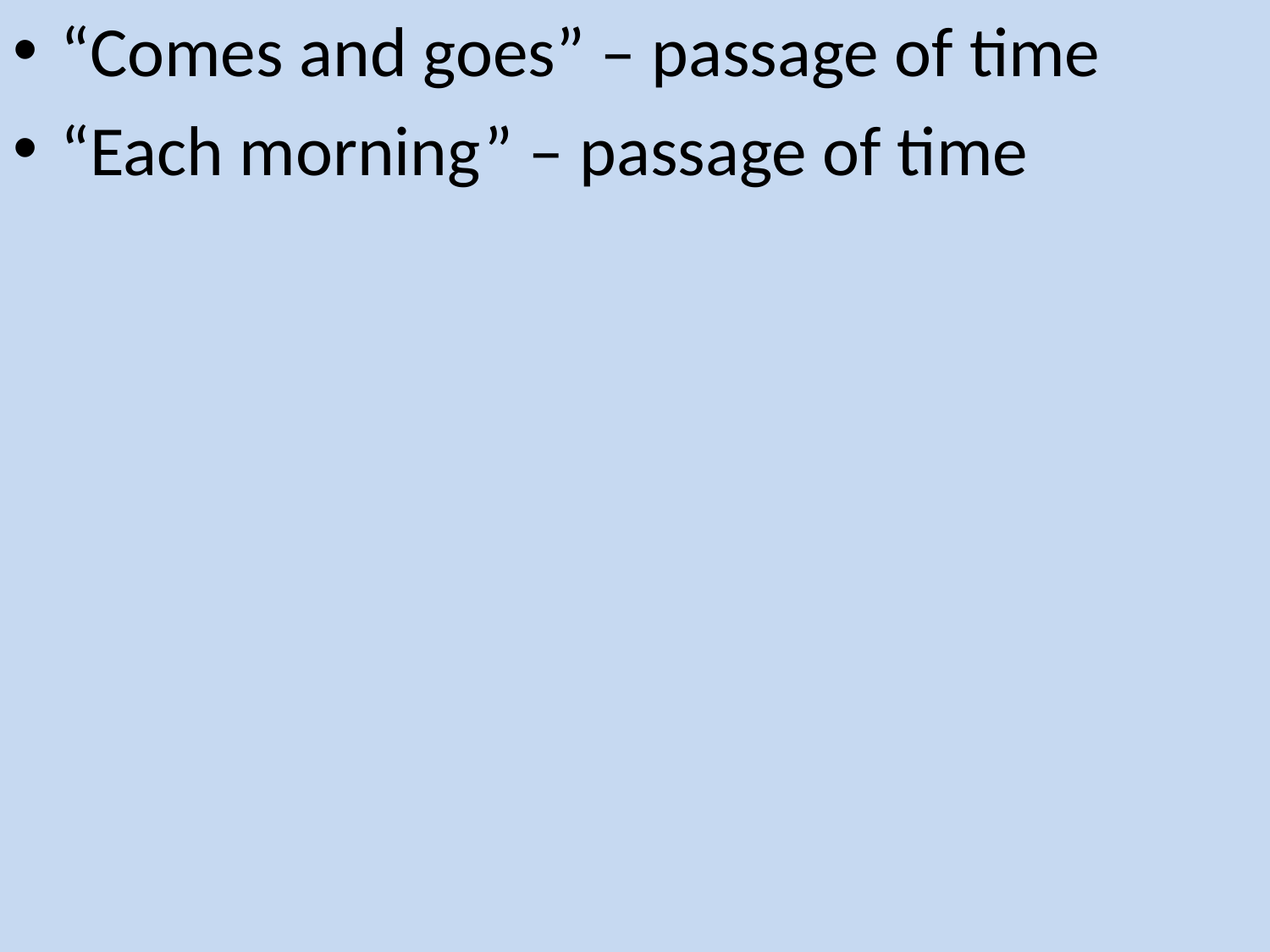

“Comes and goes” – passage of time
“Each morning” – passage of time